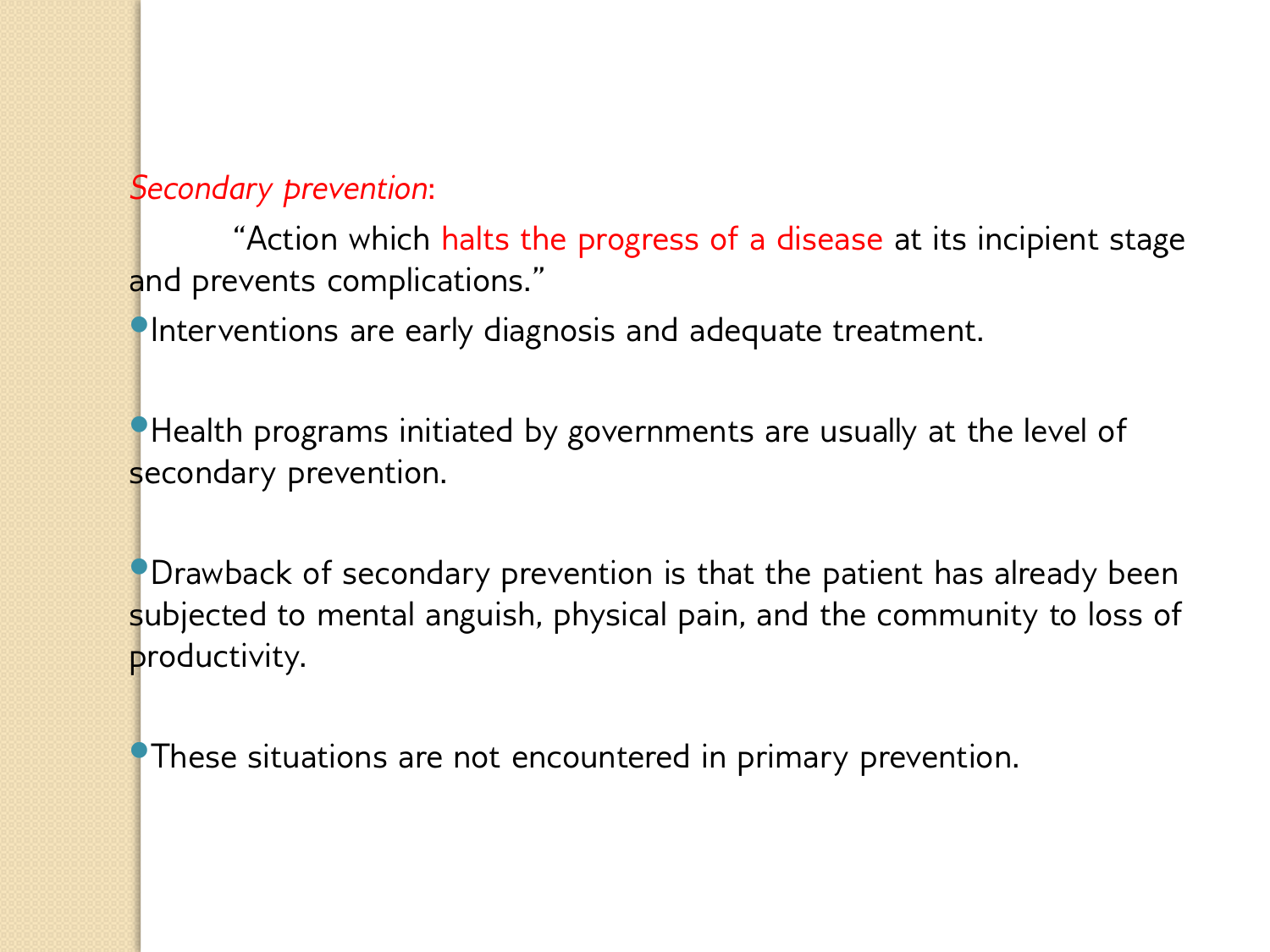

Secondary prevention:
	“Action which halts the progress of a disease at its incipient stage and prevents complications.”
Interventions are early diagnosis and adequate treatment.

Health programs initiated by governments are usually at the level of secondary prevention.

Drawback of secondary prevention is that the patient has already been subjected to mental anguish, physical pain, and the community to loss of productivity.

These situations are not encountered in primary prevention.